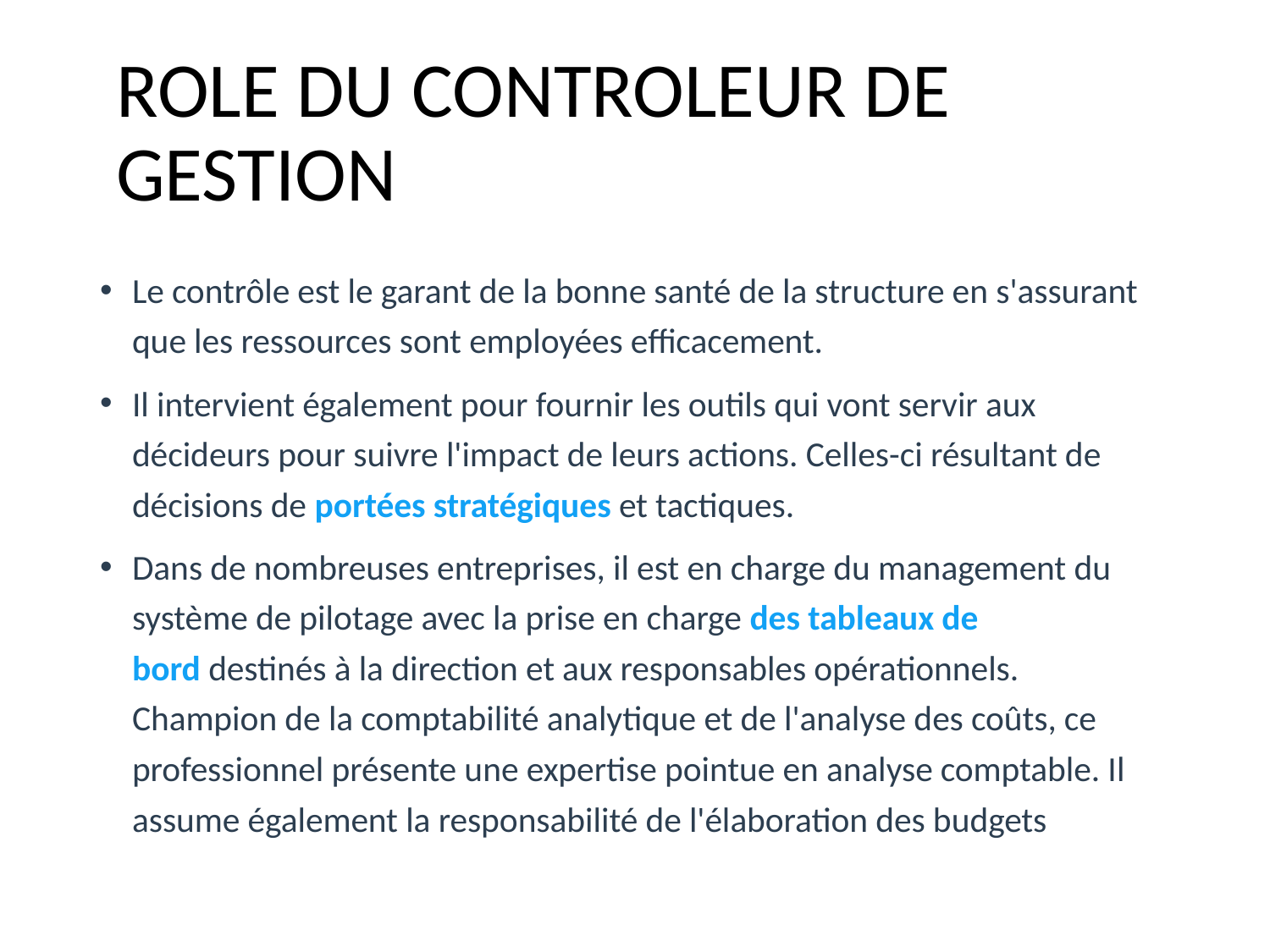

# ROLE DU CONTROLEUR DE GESTION
Le contrôle est le garant de la bonne santé de la structure en s'assurant que les ressources sont employées efficacement.
Il intervient également pour fournir les outils qui vont servir aux décideurs pour suivre l'impact de leurs actions. Celles-ci résultant de décisions de portées stratégiques et tactiques.
Dans de nombreuses entreprises, il est en charge du management du système de pilotage avec la prise en charge des tableaux de bord destinés à la direction et aux responsables opérationnels. Champion de la comptabilité analytique et de l'analyse des coûts, ce professionnel présente une expertise pointue en analyse comptable. Il assume également la responsabilité de l'élaboration des budgets